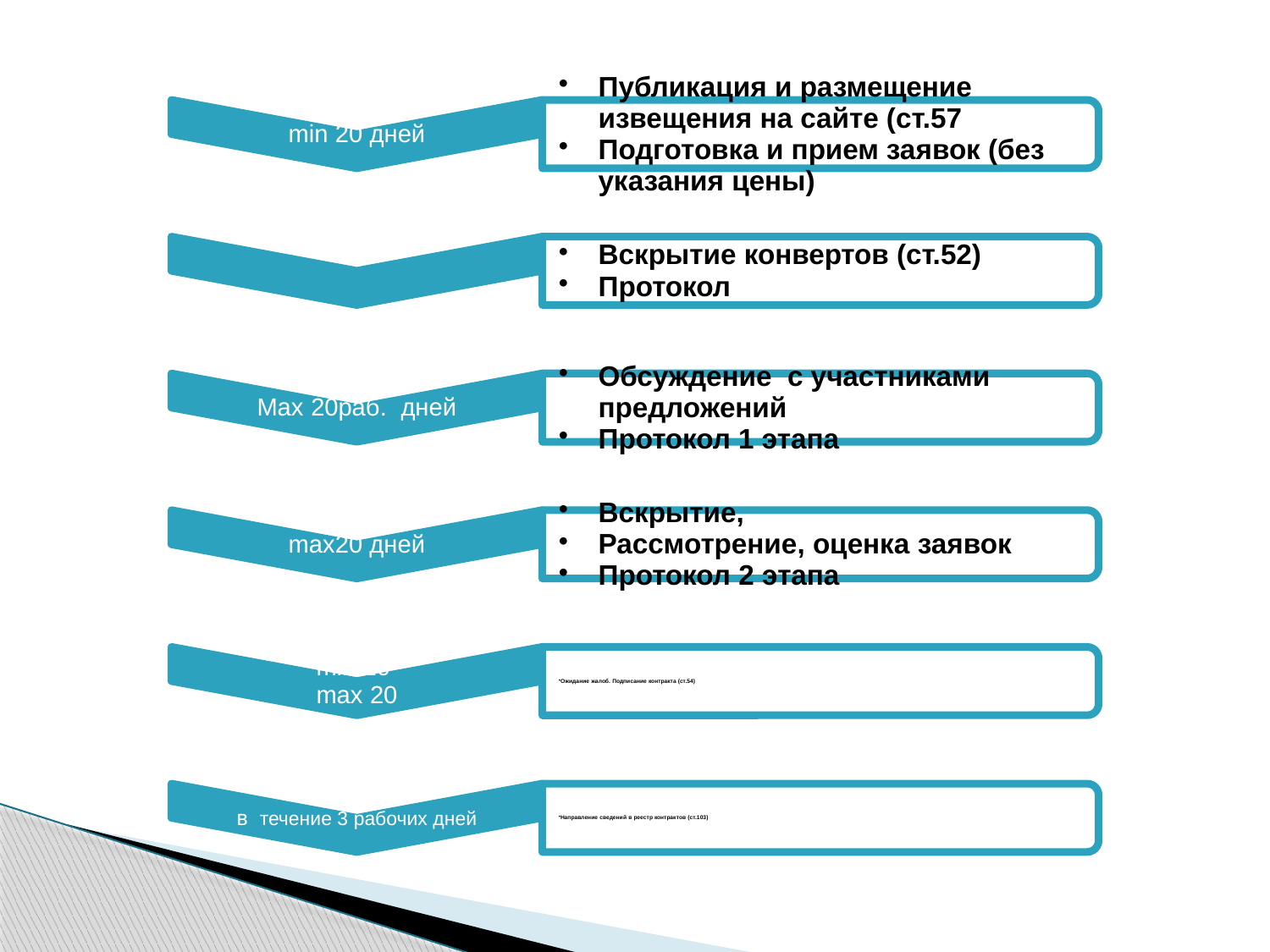

min 20 дней
Публикация и размещение извещения на сайте (ст.57
Подготовка и прием заявок (без указания цены)
Вскрытие конвертов (ст.52)
Max 20раб.  дней
min 10
max 20
Ожидание жалоб. Подписание контракта (ст.54)
в  течение 3 рабочих дней
Направление сведений в реестр контрактов (ст.103)
Протокол
Вскрытие,
max20 дней
Протокол 1 этапа
Обсуждение  с участниками предложений
Протокол 2 этапа
Рассмотрение, оценка заявок